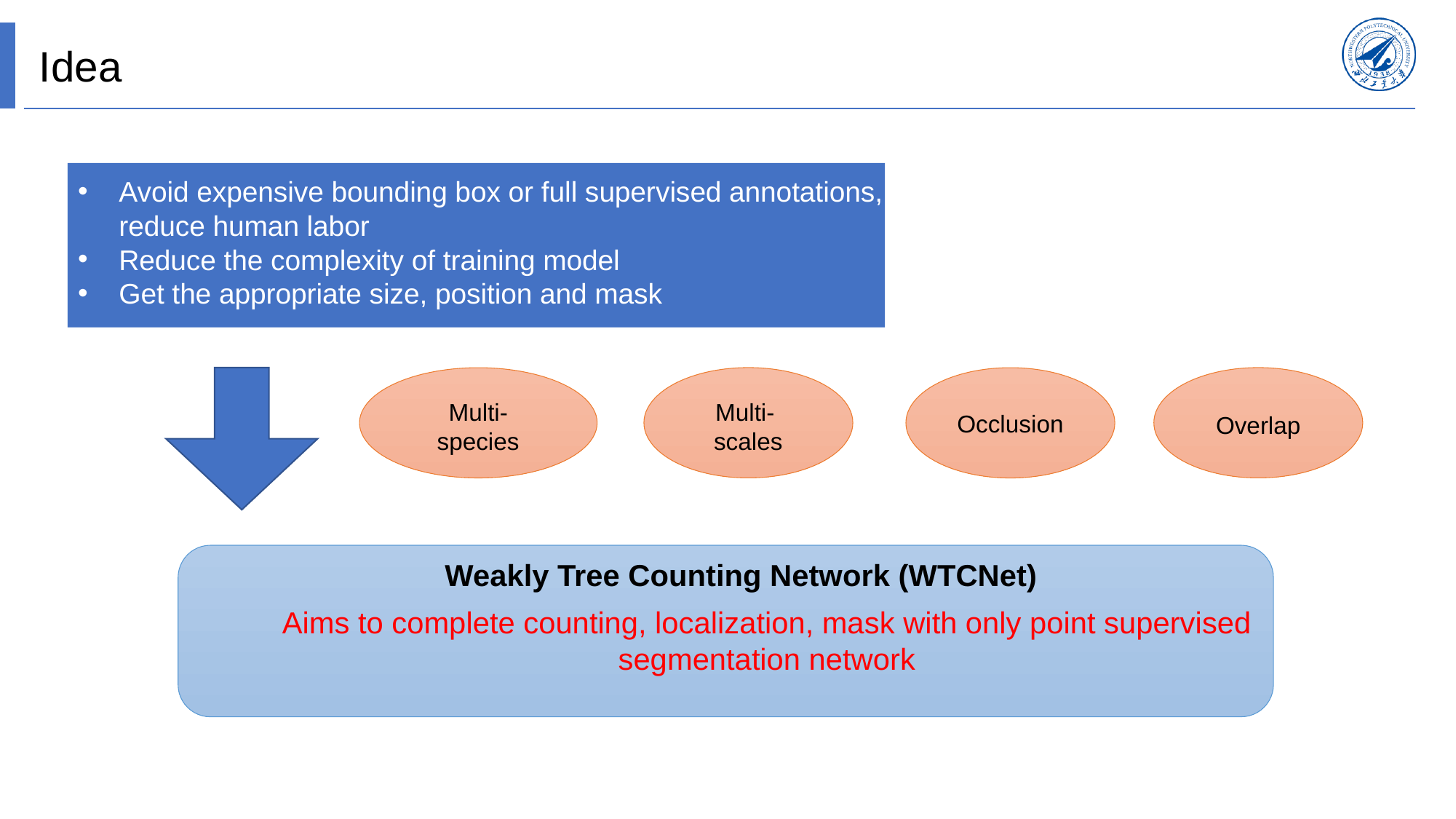

Idea

Avoid expensive bounding box or full supervised annotations, reduce human labor
Reduce the complexity of training model
Get the appropriate size, position and mask

Multi-
species
Multi-
scales
Occlusion
Overlap

 Weakly Tree Counting Network (WTCNet)
Aims to complete counting, localization, mask with only point supervised segmentation network